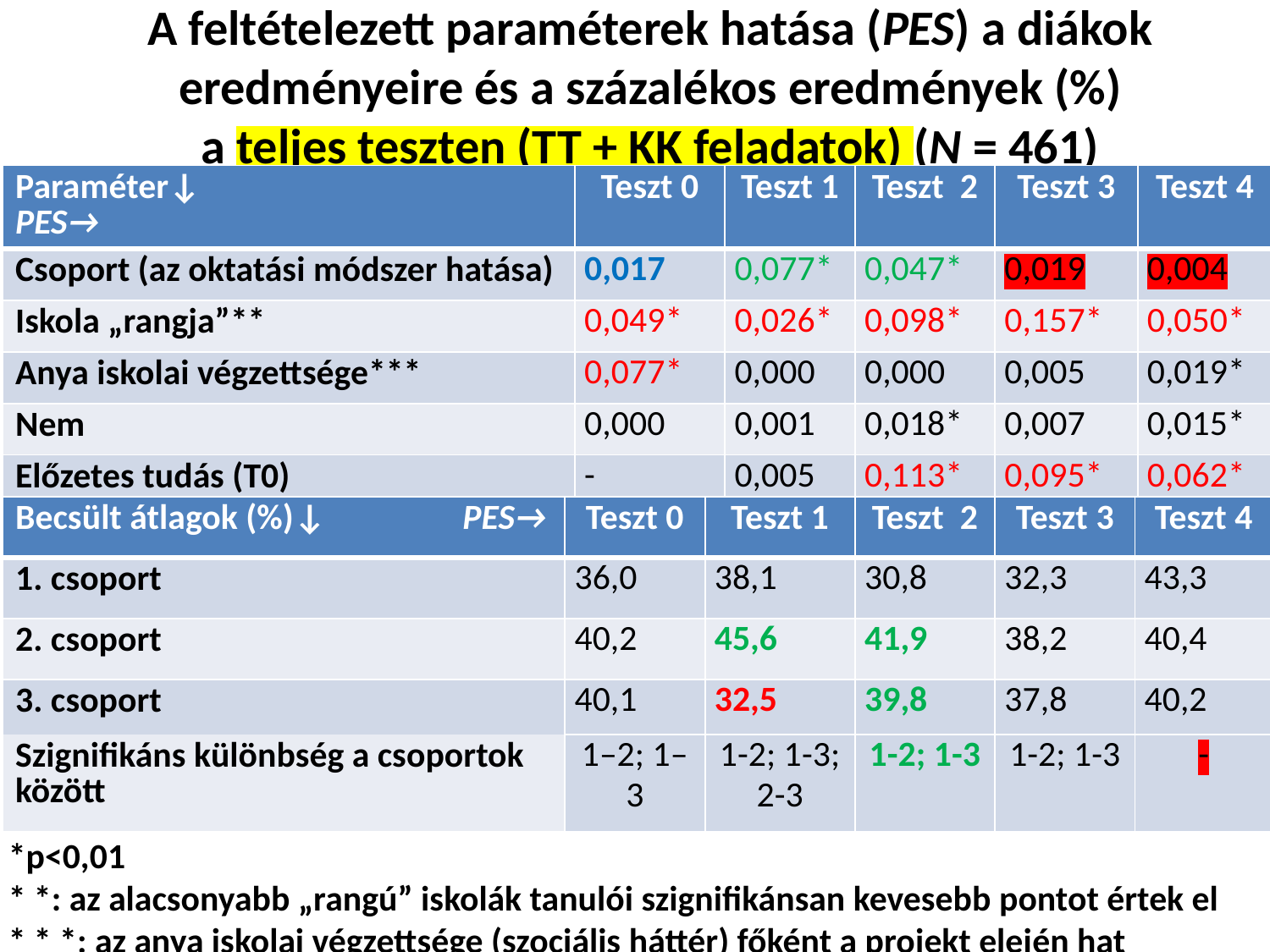

# A feltételezett paraméterek hatása (PES) a diákok eredményeire és a százalékos eredmények (%) a teljes teszten (TT + KK feladatok) (N = 461)
| Paraméter↓ PES→ | Teszt 0 | Teszt 1 | Teszt 2 | Teszt 3 | Teszt 4 |
| --- | --- | --- | --- | --- | --- |
| Csoport (az oktatási módszer hatása) | 0,017 | 0,077\* | 0,047\* | 0,019 | 0,004 |
| Iskola „rangja”\*\* | 0,049\* | 0,026\* | 0,098\* | 0,157\* | 0,050\* |
| Anya iskolai végzettsége\*\*\* | 0,077\* | 0,000 | 0,000 | 0,005 | 0,019\* |
| Nem | 0,000 | 0,001 | 0,018\* | 0,007 | 0,015\* |
| Előzetes tudás (T0) | - | 0,005 | 0,113\* | 0,095\* | 0,062\* |
| Becsült átlagok (%)↓ PES→ | Teszt 0 | Teszt 1 | Teszt 2 | Teszt 3 | Teszt 4 |
| --- | --- | --- | --- | --- | --- |
| 1. csoport | 36,0 | 38,1 | 30,8 | 32,3 | 43,3 |
| 2. csoport | 40,2 | 45,6 | 41,9 | 38,2 | 40,4 |
| 3. csoport | 40,1 | 32,5 | 39,8 | 37,8 | 40,2 |
| Szignifikáns különbség a csoportok között |  |  |  |  |  |
|  | 1–2; 1–3 | 1-2; 1-3; 2-3 | 1-2; 1-3 | 1-2; 1-3 | - |
*p<0,01
* *: az alacsonyabb „rangú” iskolák tanulói szignifikánsan kevesebb pontot értek el
* * *: az anya iskolai végzettsége (szociális háttér) főként a projekt elején hat